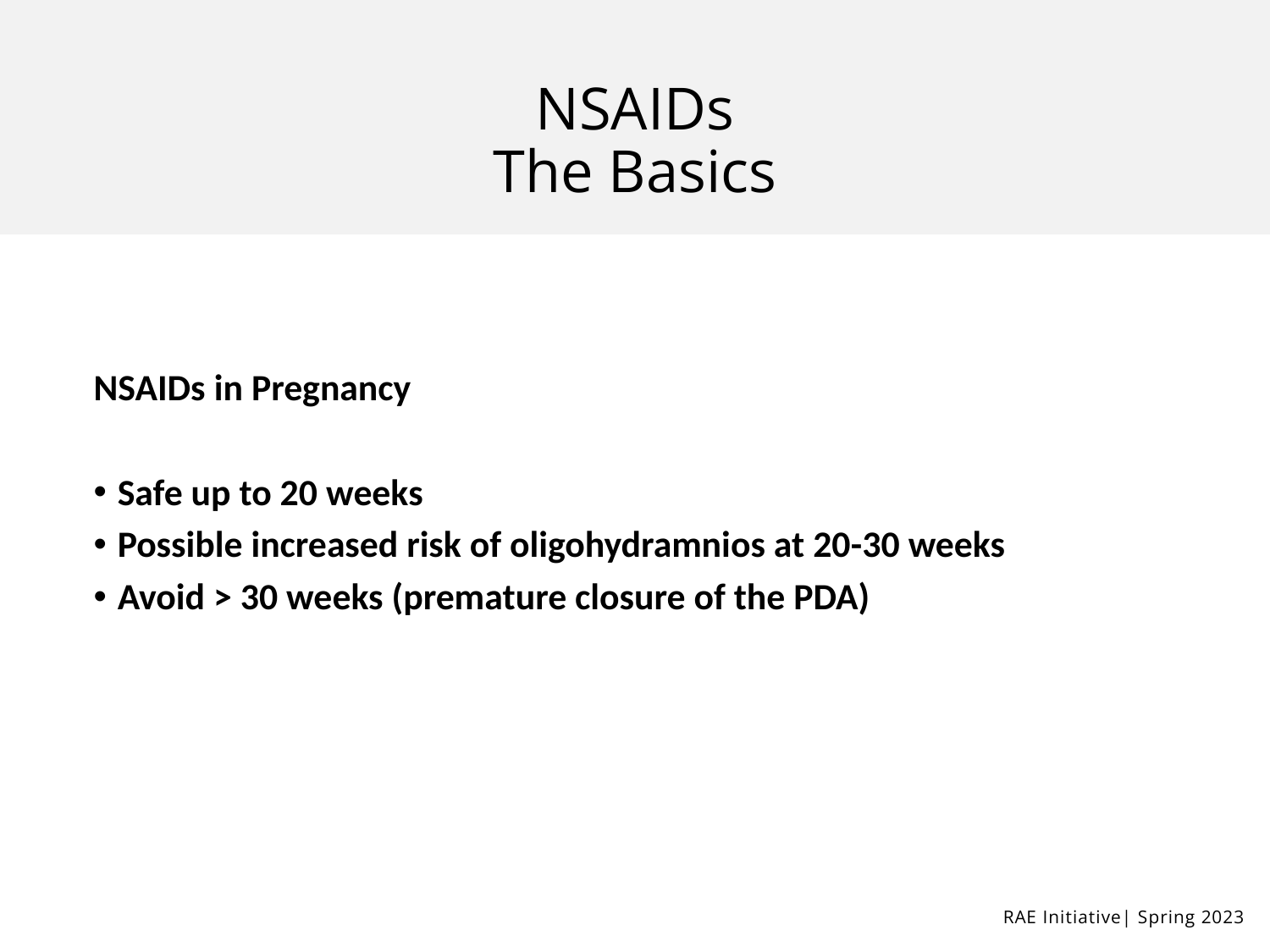

# NSAIDs
The Basics

NSAIDs in Pregnancy

Safe up to 20 weeks
Possible increased risk of oligohydramnios at 20-30 weeks
Avoid > 30 weeks (premature closure of the PDA)

RAE Initiative| Spring 2023